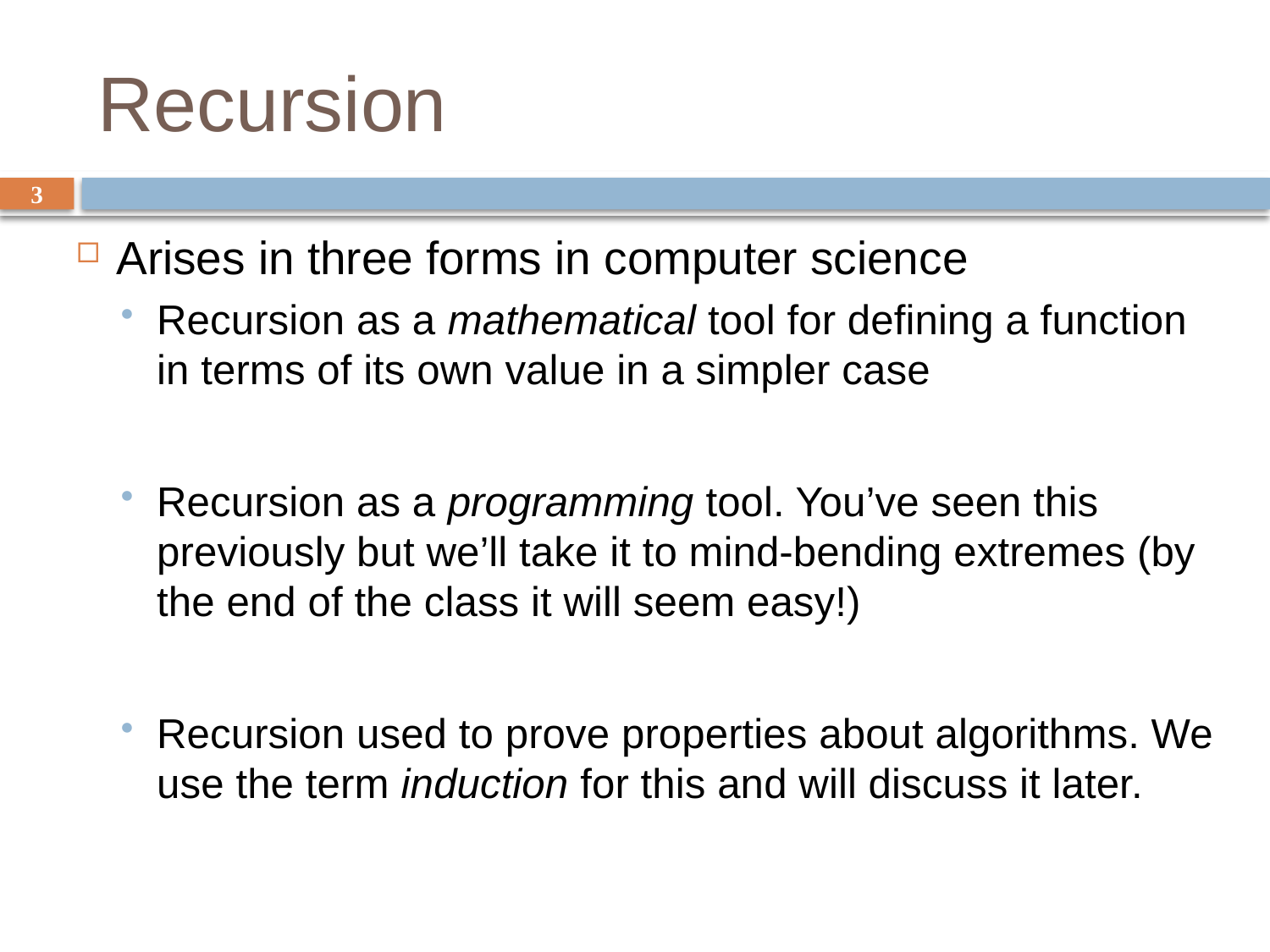

# Recursion
3
Arises in three forms in computer science
Recursion as a mathematical tool for defining a function in terms of its own value in a simpler case

Recursion as a programming tool. You’ve seen this previously but we’ll take it to mind-bending extremes (by the end of the class it will seem easy!)

Recursion used to prove properties about algorithms. We use the term induction for this and will discuss it later.